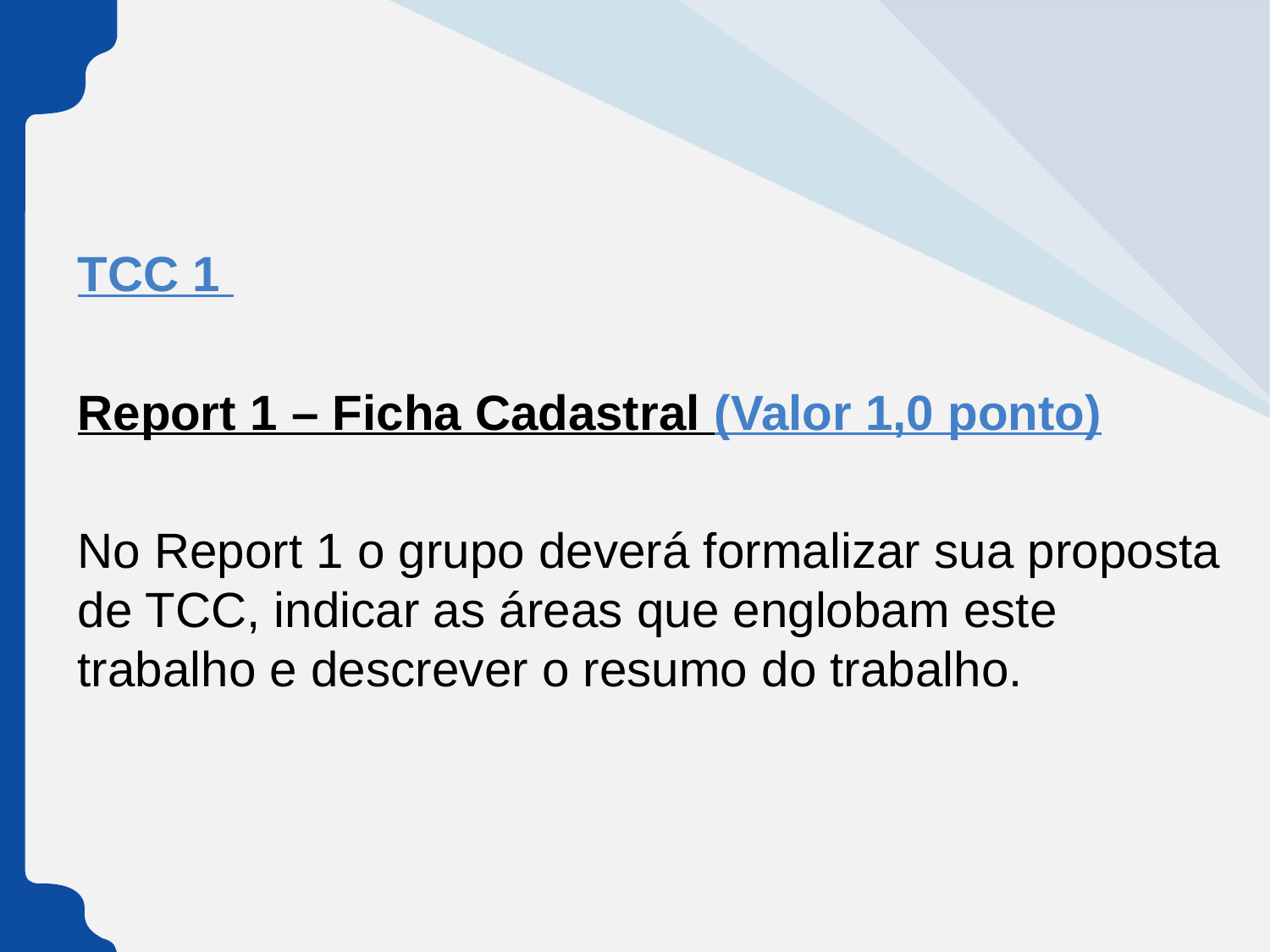

TCC 1

Report 1 – Ficha Cadastral (Valor 1,0 ponto)

No Report 1 o grupo deverá formalizar sua proposta de TCC, indicar as áreas que englobam este trabalho e descrever o resumo do trabalho.